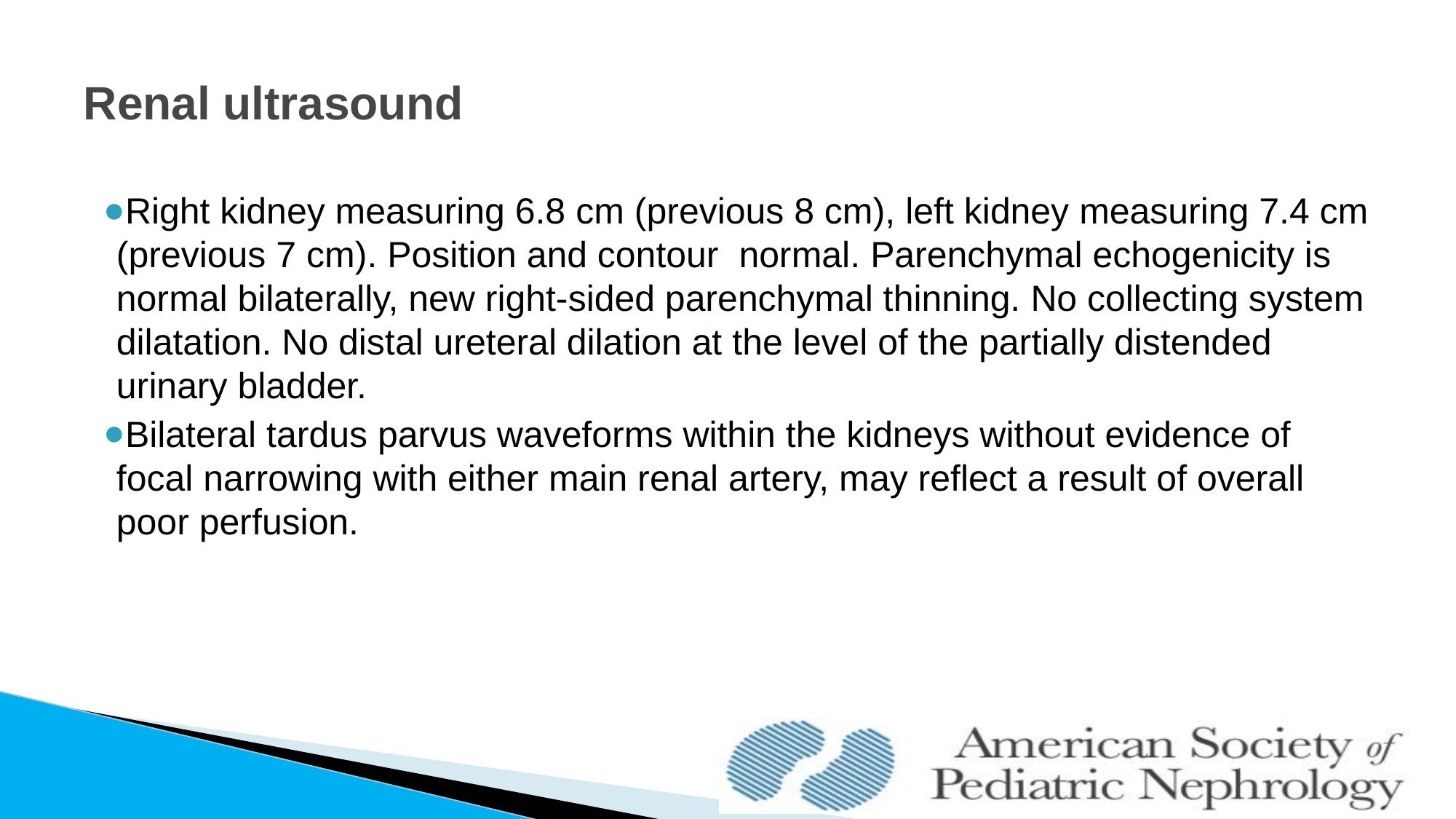

# Renal ultrasound
Right kidney measuring 6.8 cm (previous 8 cm), left kidney measuring 7.4 cm (previous 7 cm). Position and contour  normal. Parenchymal echogenicity is normal bilaterally, new right-sided parenchymal thinning. No collecting system dilatation. No distal ureteral dilation at the level of the partially distended urinary bladder.
Bilateral tardus parvus waveforms within the kidneys without evidence of focal narrowing with either main renal artery, may reflect a result of overall poor perfusion.